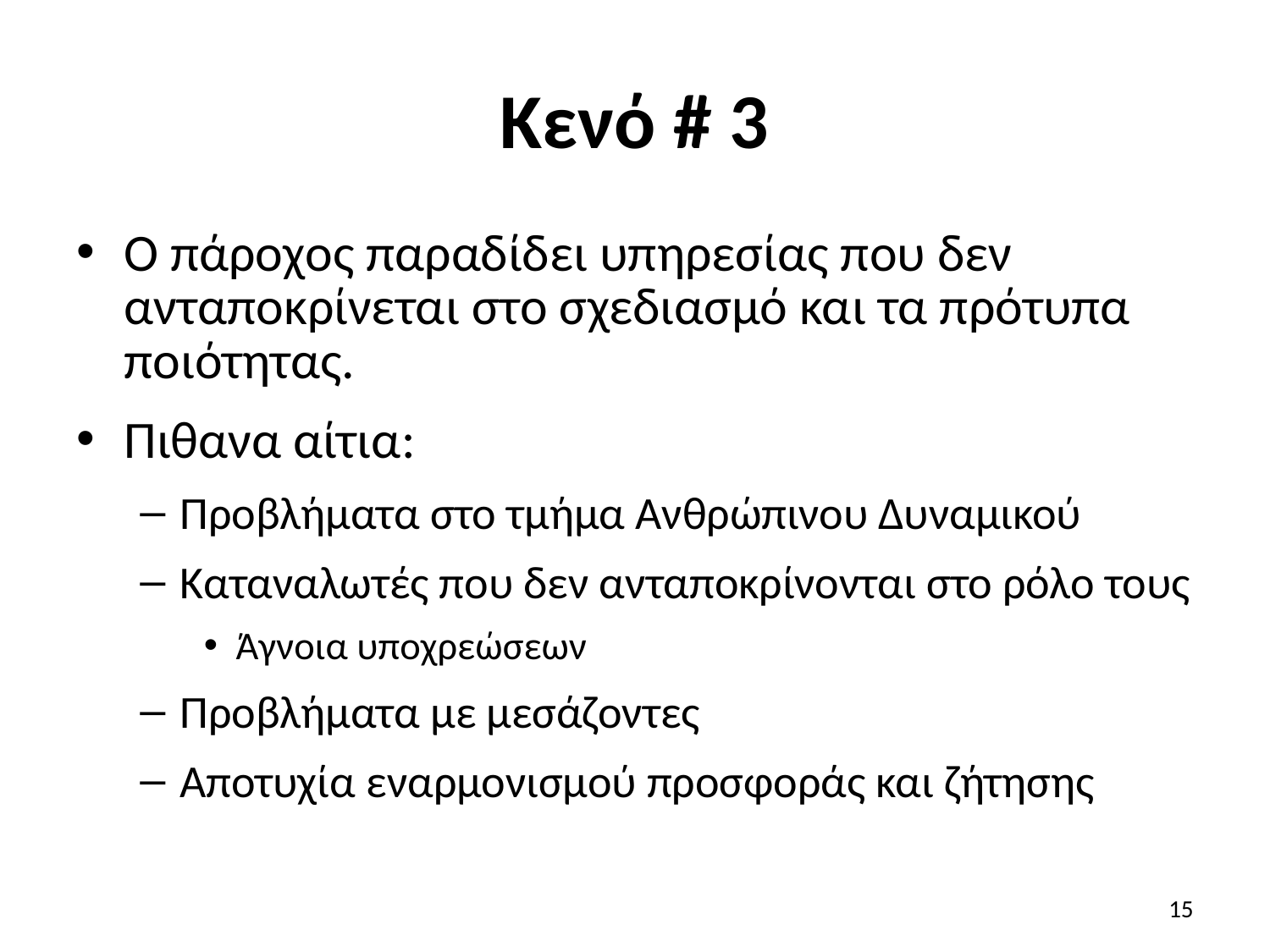

# Κενό # 3
Ο πάροχος παραδίδει υπηρεσίας που δεν ανταποκρίνεται στο σχεδιασμό και τα πρότυπα ποιότητας.
Πιθανα αίτια:
Προβλήματα στο τμήμα Ανθρώπινου Δυναμικού
Καταναλωτές που δεν ανταποκρίνονται στο ρόλο τους
Άγνοια υποχρεώσεων
Προβλήματα με μεσάζοντες
Αποτυχία εναρμονισμού προσφοράς και ζήτησης

15